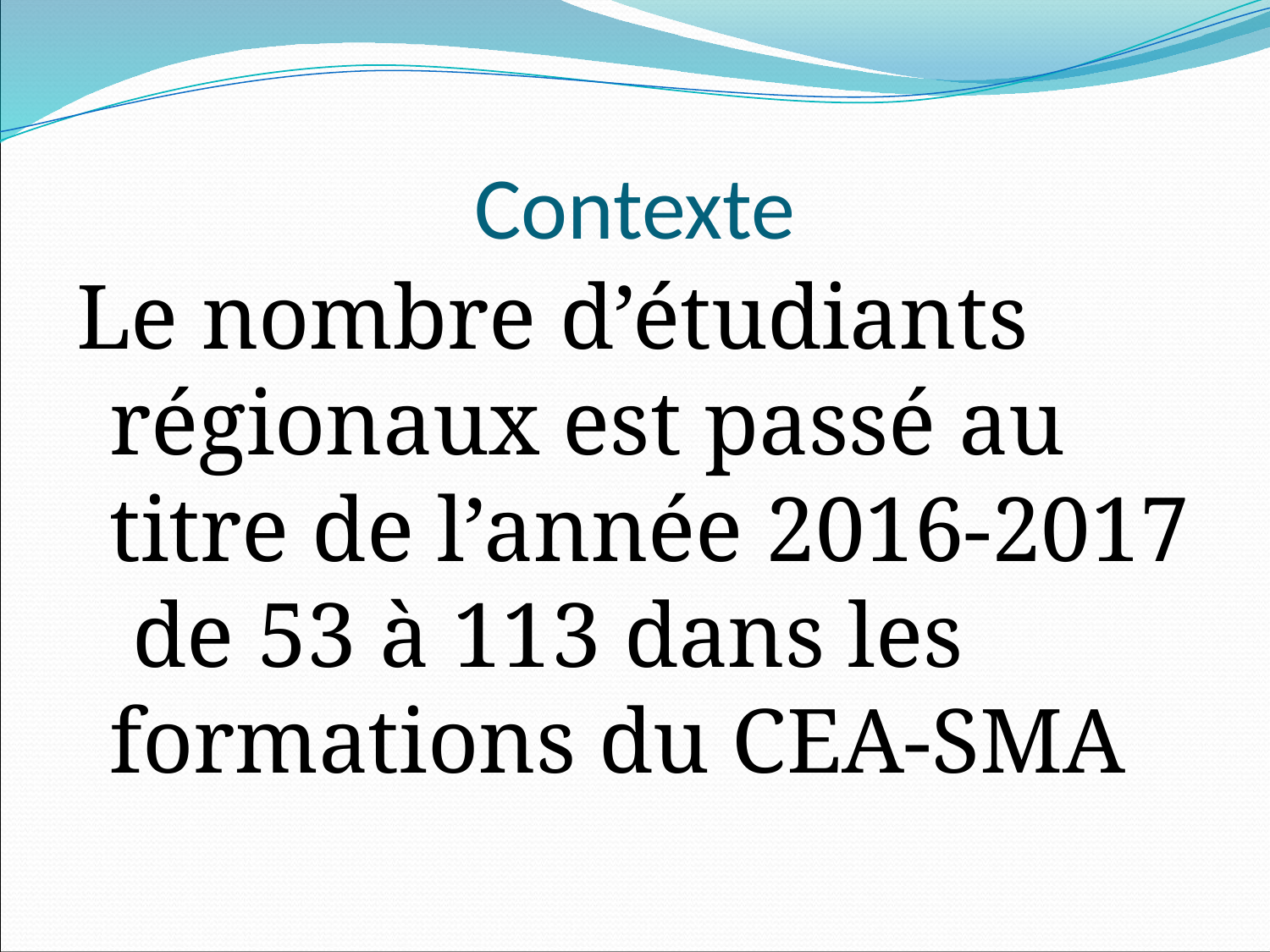

# Contexte
Le nombre d’étudiants régionaux est passé au titre de l’année 2016-2017  de 53 à 113 dans les formations du CEA-SMA